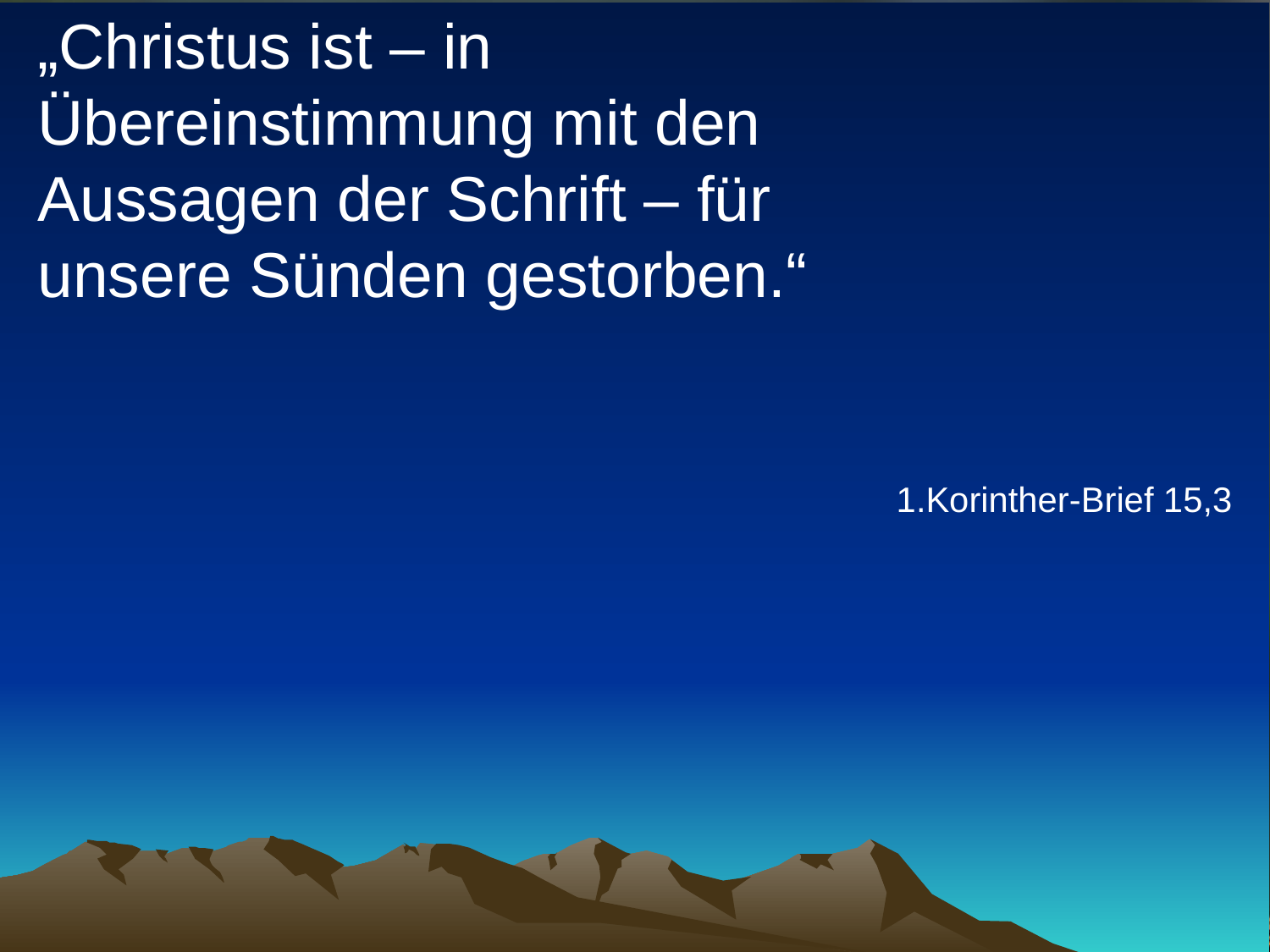

# „Christus ist – in Übereinstimmung mit den Aussagen der Schrift – für unsere Sünden gestorben.“
1.Korinther-Brief 15,3